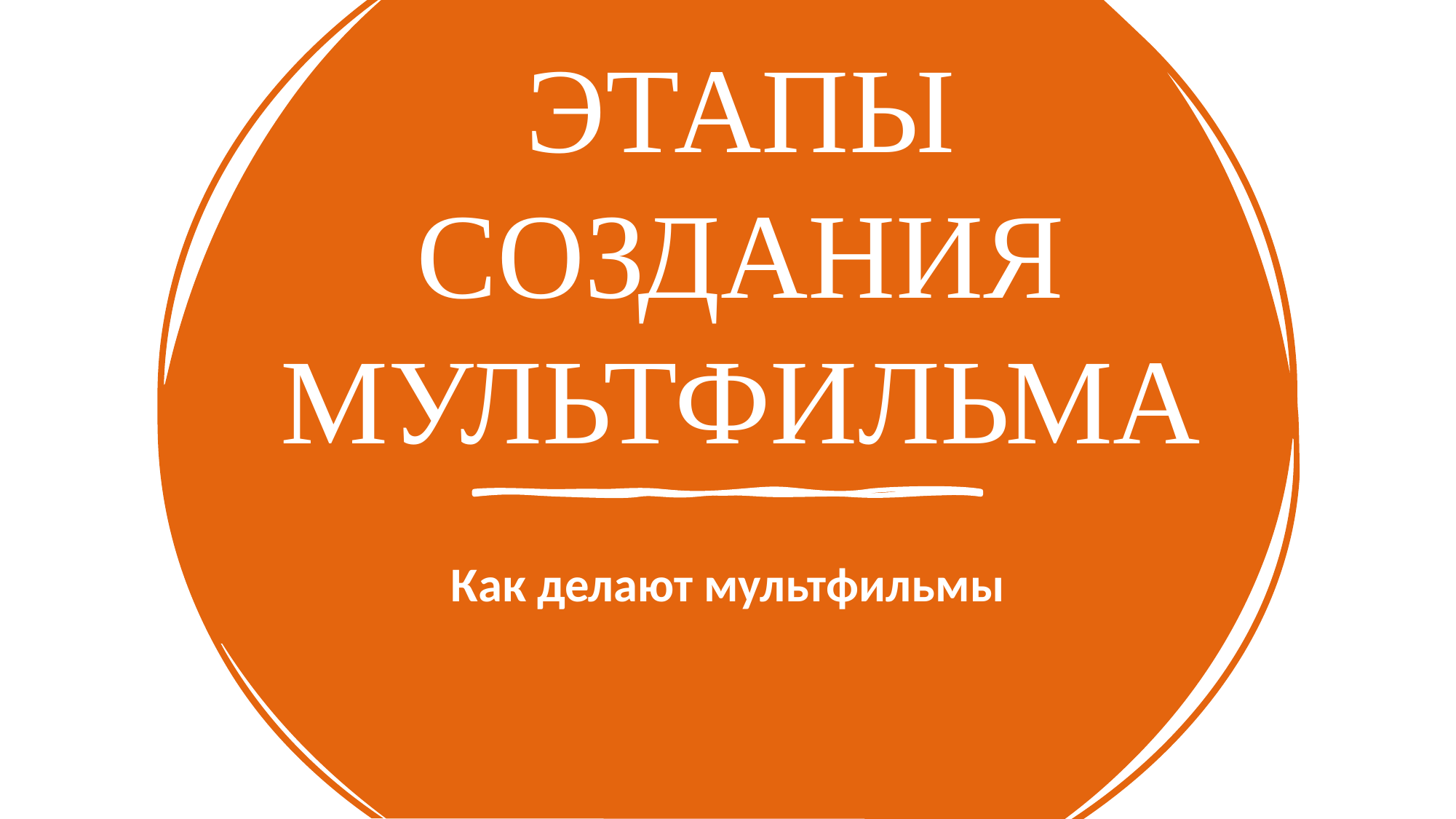

# ЭТАПЫ СОЗДАНИЯ МУЛЬТФИЛЬМА
Как делают мультфильмы